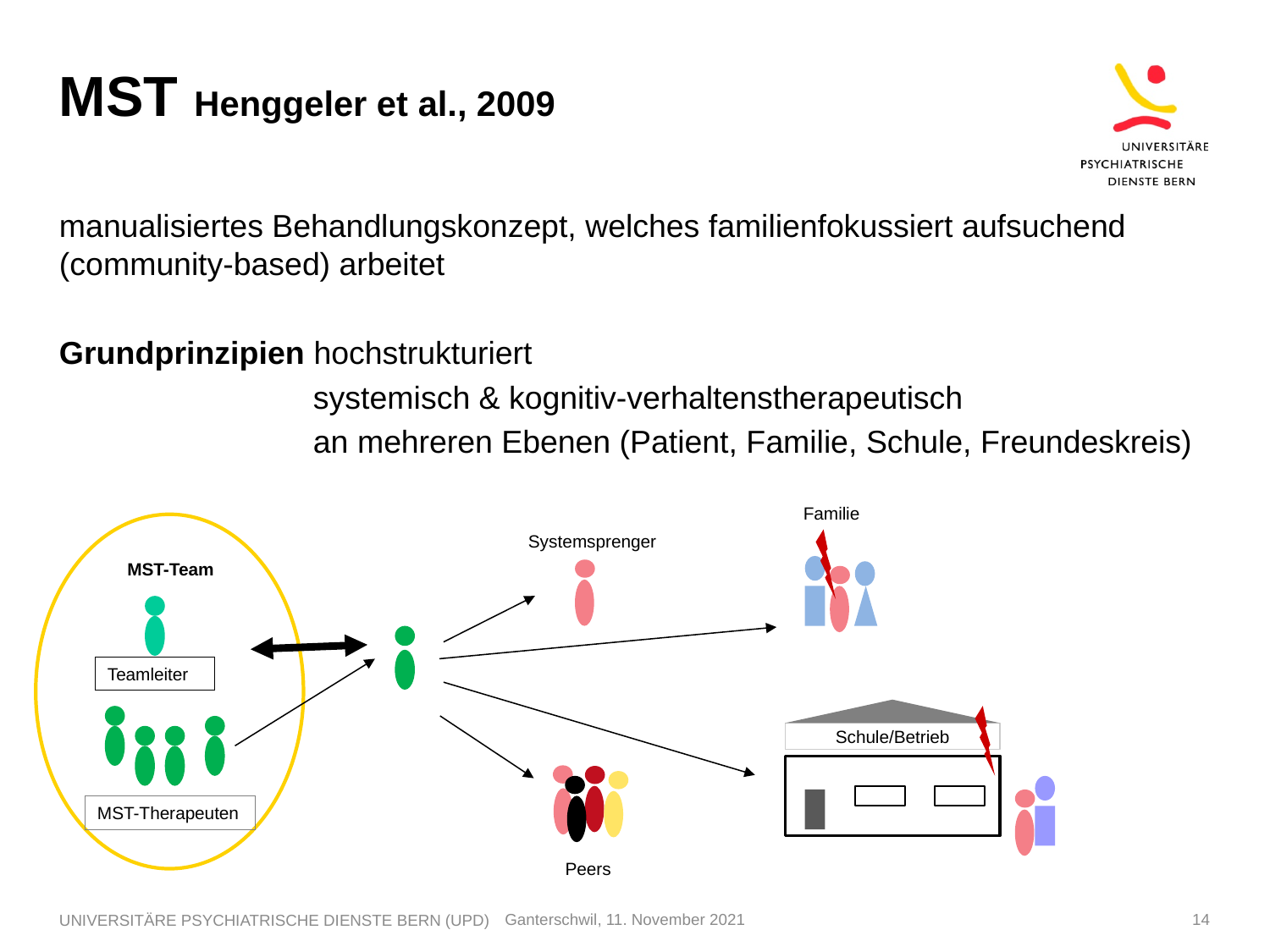

# MST Henggeler et al., 2009
manualisiertes Behandlungskonzept, welches familienfokussiert aufsuchend (community-based) arbeitet

Grundprinzipien hochstrukturiert
 		systemisch & kognitiv-verhaltenstherapeutisch
		an mehreren Ebenen (Patient, Familie, Schule, Freundeskreis)
Familie

Systemsprenger

MST-Team

Teamleiter

Schule/Betrieb

MST-Therapeuten

Peers
UNIVERSITÄRE PSYCHIATRISCHE DIENSTE BERN (UPD)
Ganterschwil, 11. November 2021
14